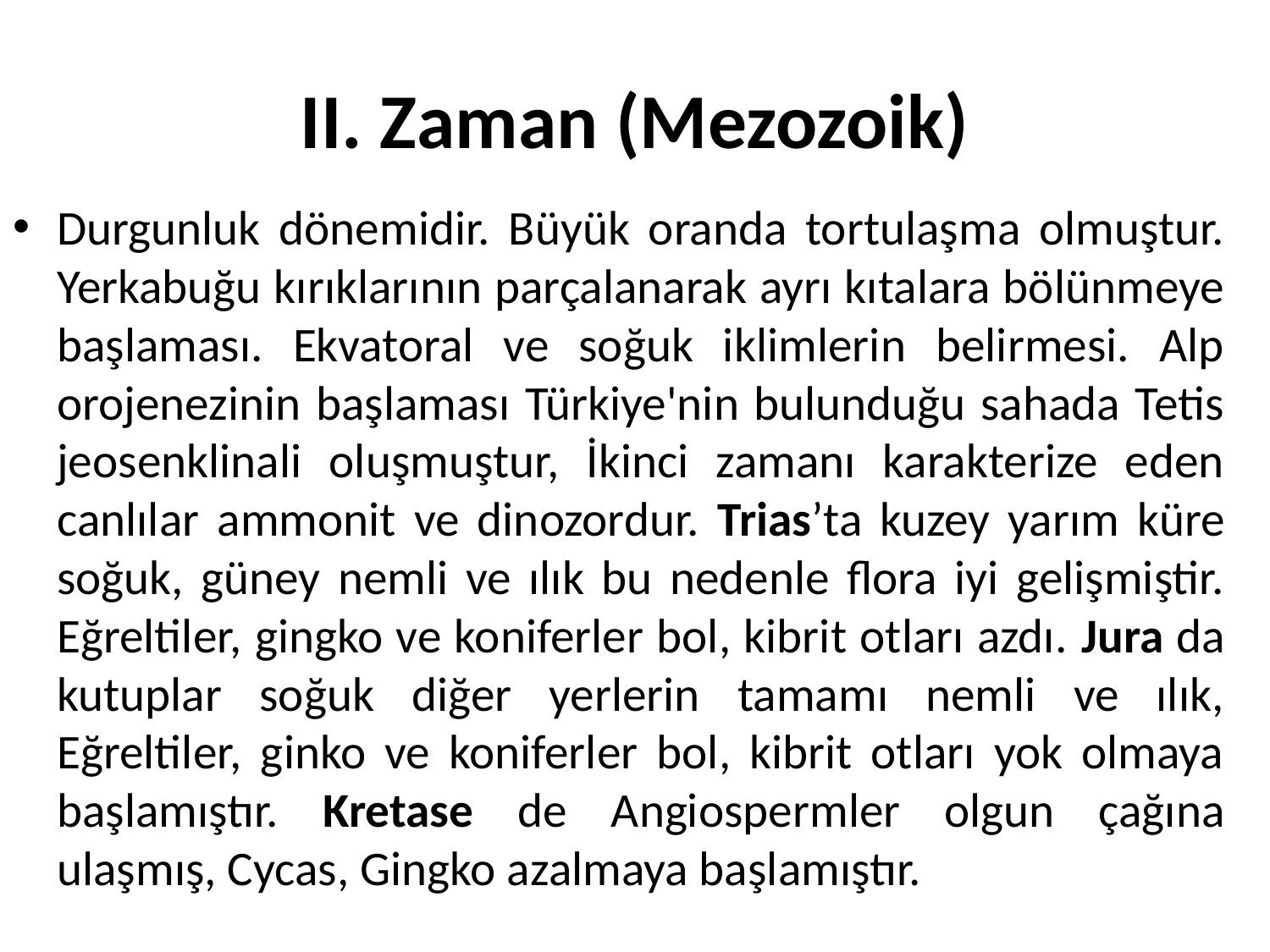

# II. Zaman (Mezozoik)
Durgunluk dönemidir. Büyük oranda tortulaşma olmuştur. Yerkabuğu kırıklarının parçalanarak ayrı kıtalara bölünmeye başlaması. Ekvatoral ve soğuk iklimlerin belirmesi. Alp orojenezinin başlaması Türkiye'nin bulunduğu sahada Tetis jeosenklinali oluşmuştur, İkinci zamanı karakterize eden canlılar ammonit ve dinozordur. Trias’ta kuzey yarım küre soğuk, güney nemli ve ılık bu nedenle flora iyi gelişmiştir. Eğreltiler, gingko ve koniferler bol, kibrit otları azdı. Jura da kutuplar soğuk diğer yerlerin tamamı nemli ve ılık, Eğreltiler, ginko ve koniferler bol, kibrit otları yok olmaya başlamıştır. Kretase de Angiospermler olgun çağına ulaşmış, Cycas, Gingko azalmaya başlamıştır.